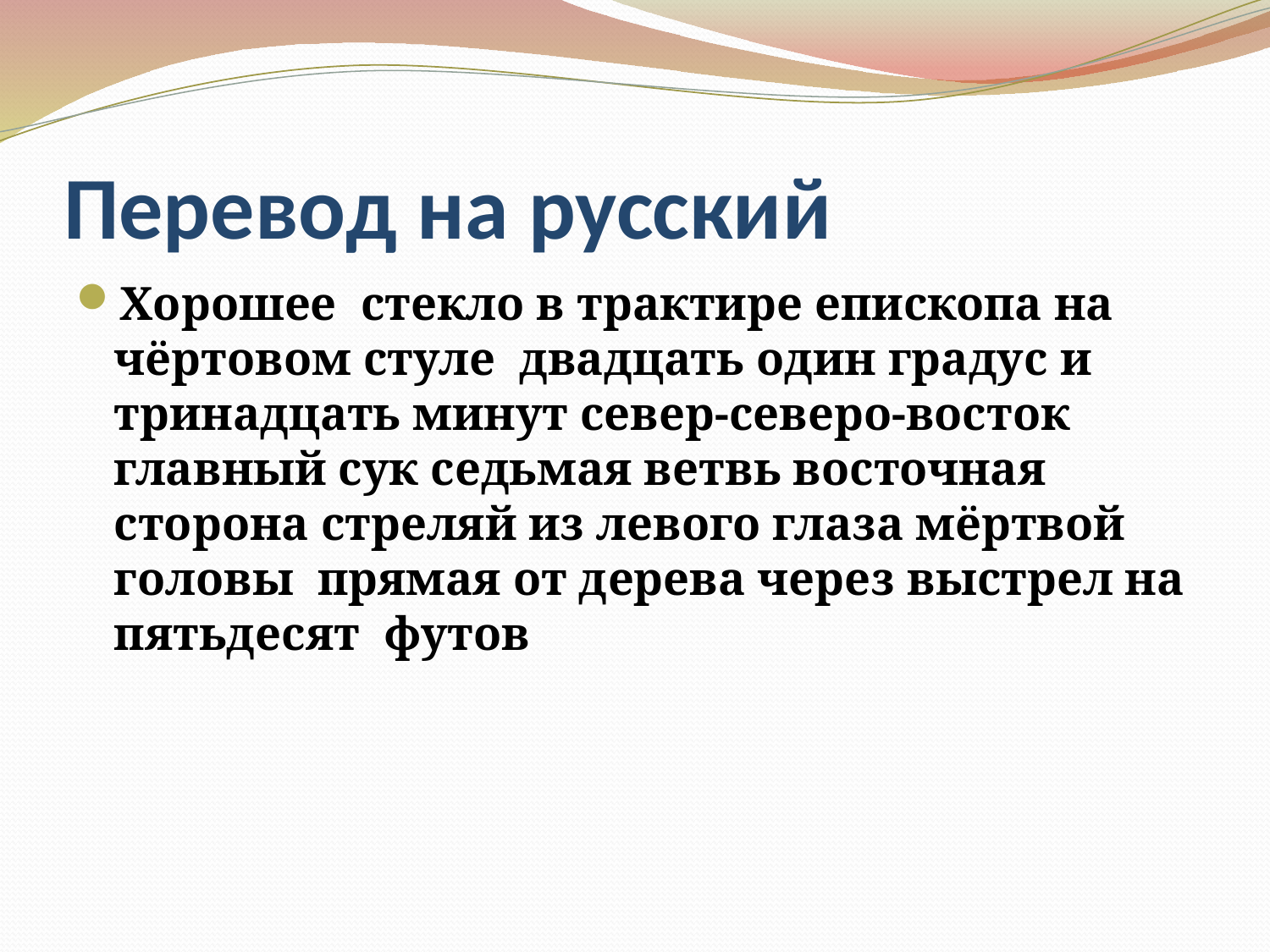

# Перевод на русский
Хорошее  стекло в трактире епископа на чёртовом стуле  двадцать один градус и тринадцать минут север-северо-восток главный сук седьмая ветвь восточная сторона стреляй из левого глаза мёртвой головы  прямая от дерева через выстрел на пятьдесят  футов